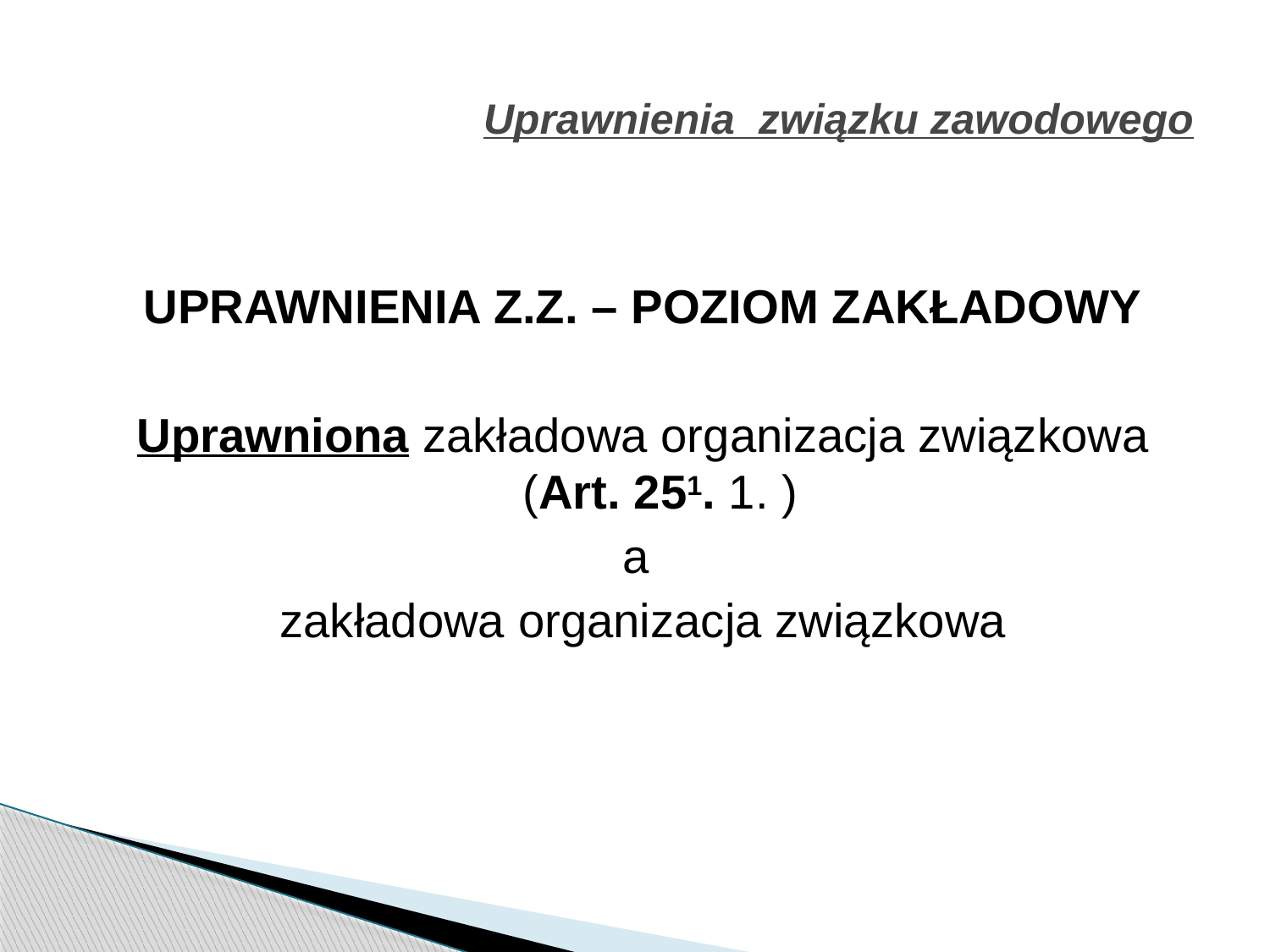

# Uprawnienia  związku zawodowego

UPRAWNIENIA Z.Z. – POZIOM ZAKŁADOWY

Uprawniona zakładowa organizacja związkowa (Art. 251. 1. )
a
zakładowa organizacja związkowa